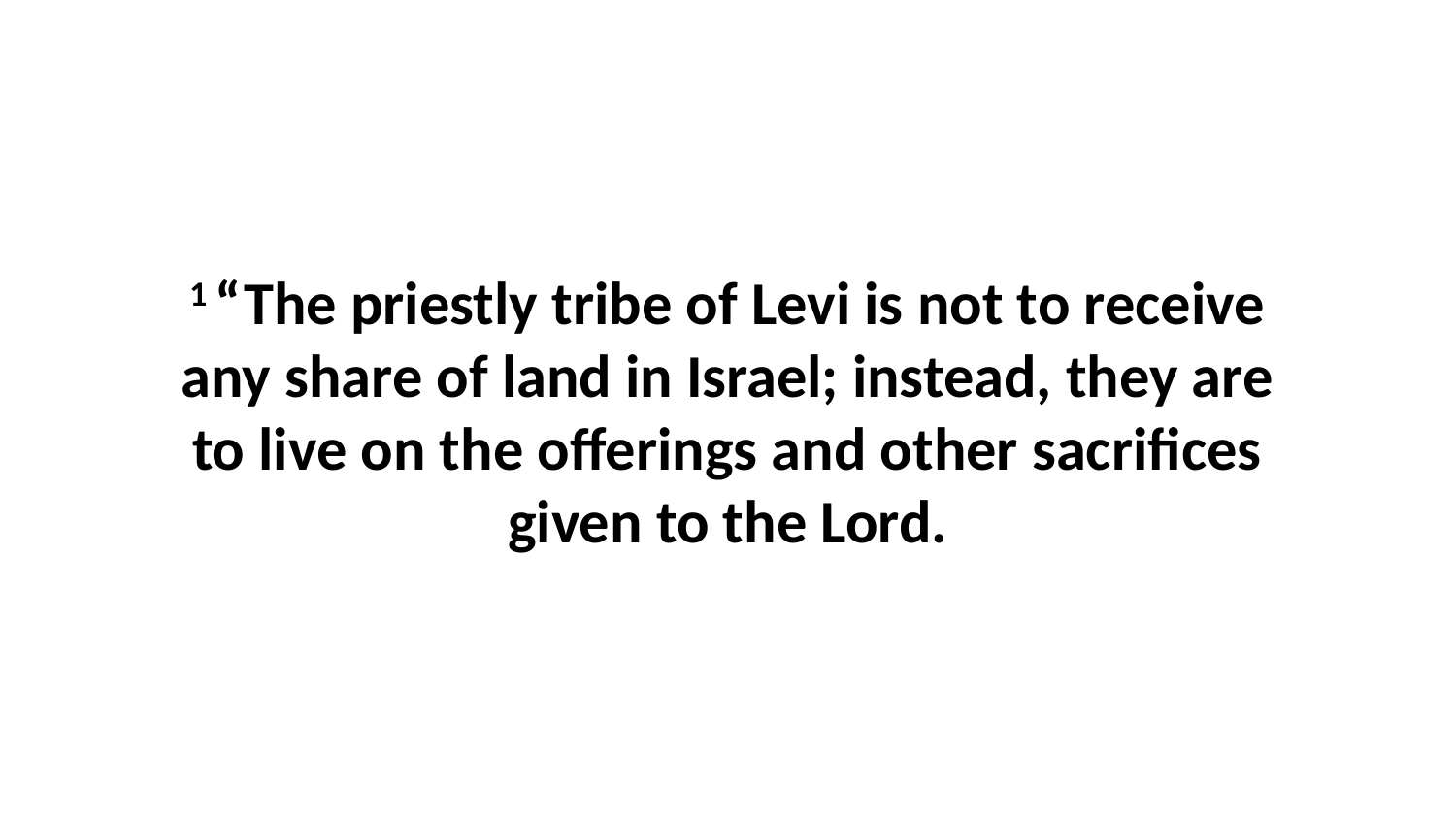

1 “The priestly tribe of Levi is not to receive any share of land in Israel; instead, they are to live on the offerings and other sacrifices given to the Lord.